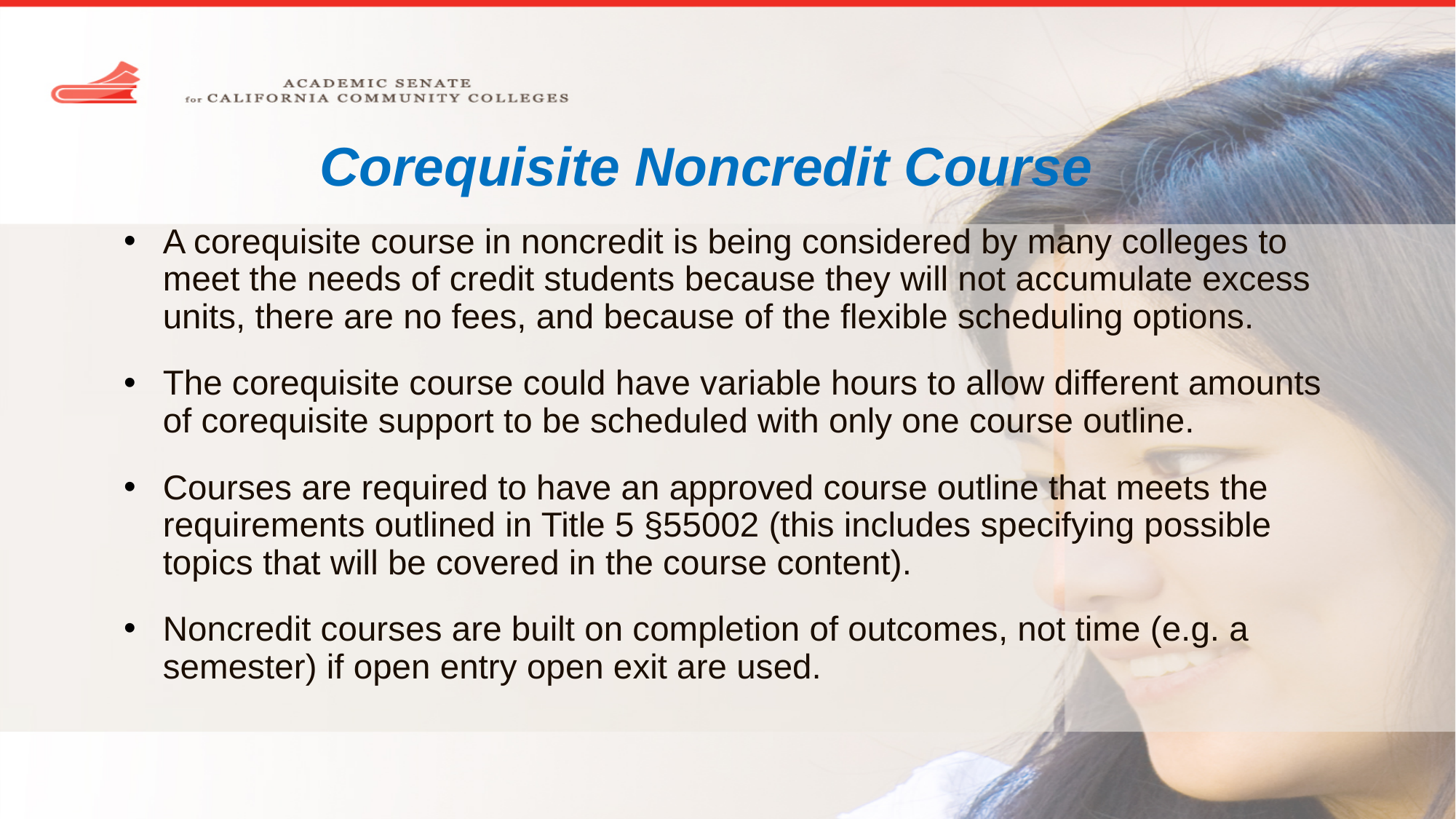

# Corequisite Noncredit Course
A corequisite course in noncredit is being considered by many colleges to meet the needs of credit students because they will not accumulate excess units, there are no fees, and because of the flexible scheduling options.
The corequisite course could have variable hours to allow different amounts of corequisite support to be scheduled with only one course outline.
Courses are required to have an approved course outline that meets the requirements outlined in Title 5 §55002 (this includes specifying possible topics that will be covered in the course content).
Noncredit courses are built on completion of outcomes, not time (e.g. a semester) if open entry open exit are used.